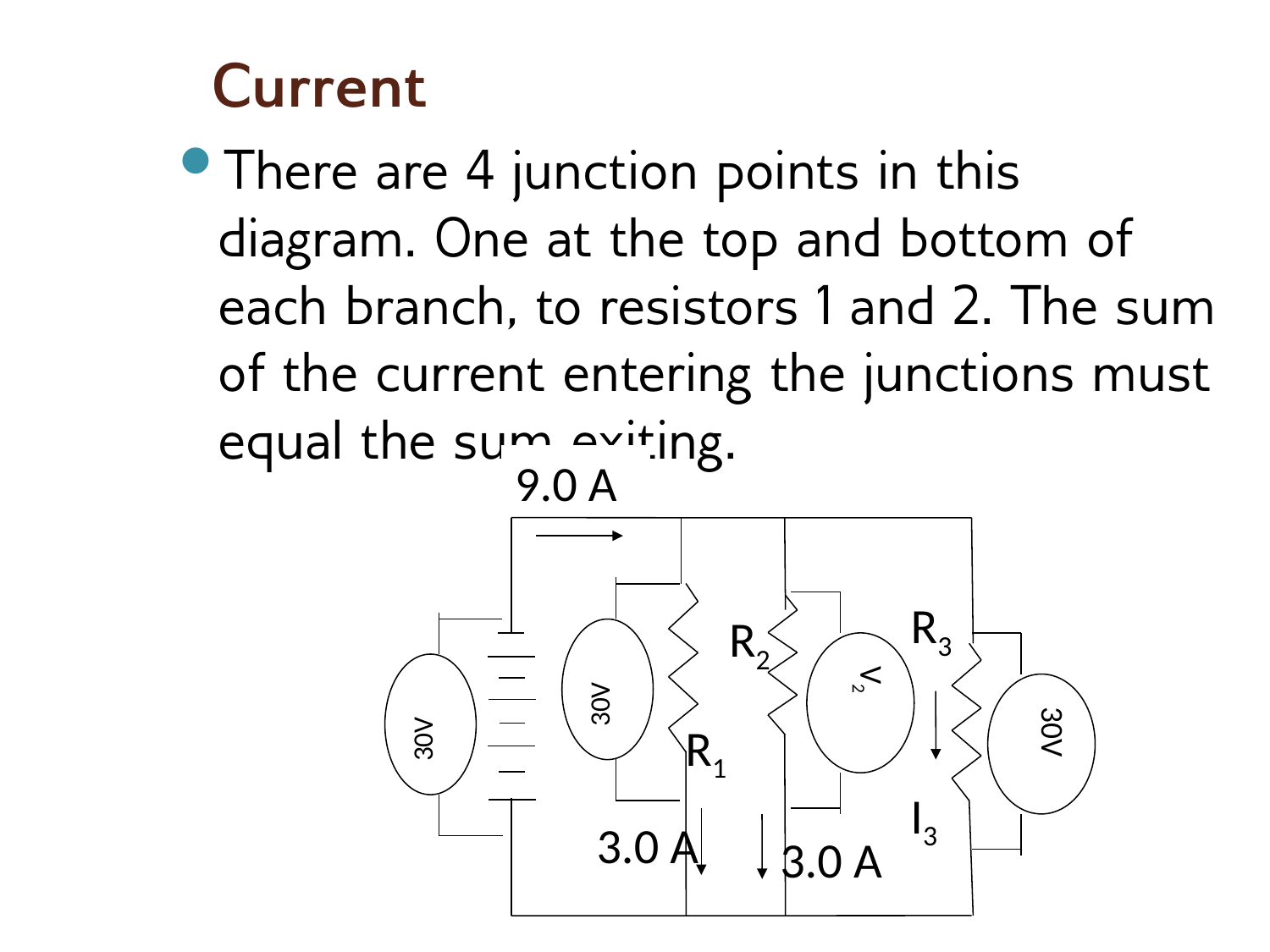

# Current
There are 4 junction points in this diagram. One at the top and bottom of each branch, to resistors 1 and 2. The sum of the current entering the junctions must equal the sum exiting.
9.0 A
30V
V2
30V
30V
R3
R2
R1
I3
3.0 A
3.0 A